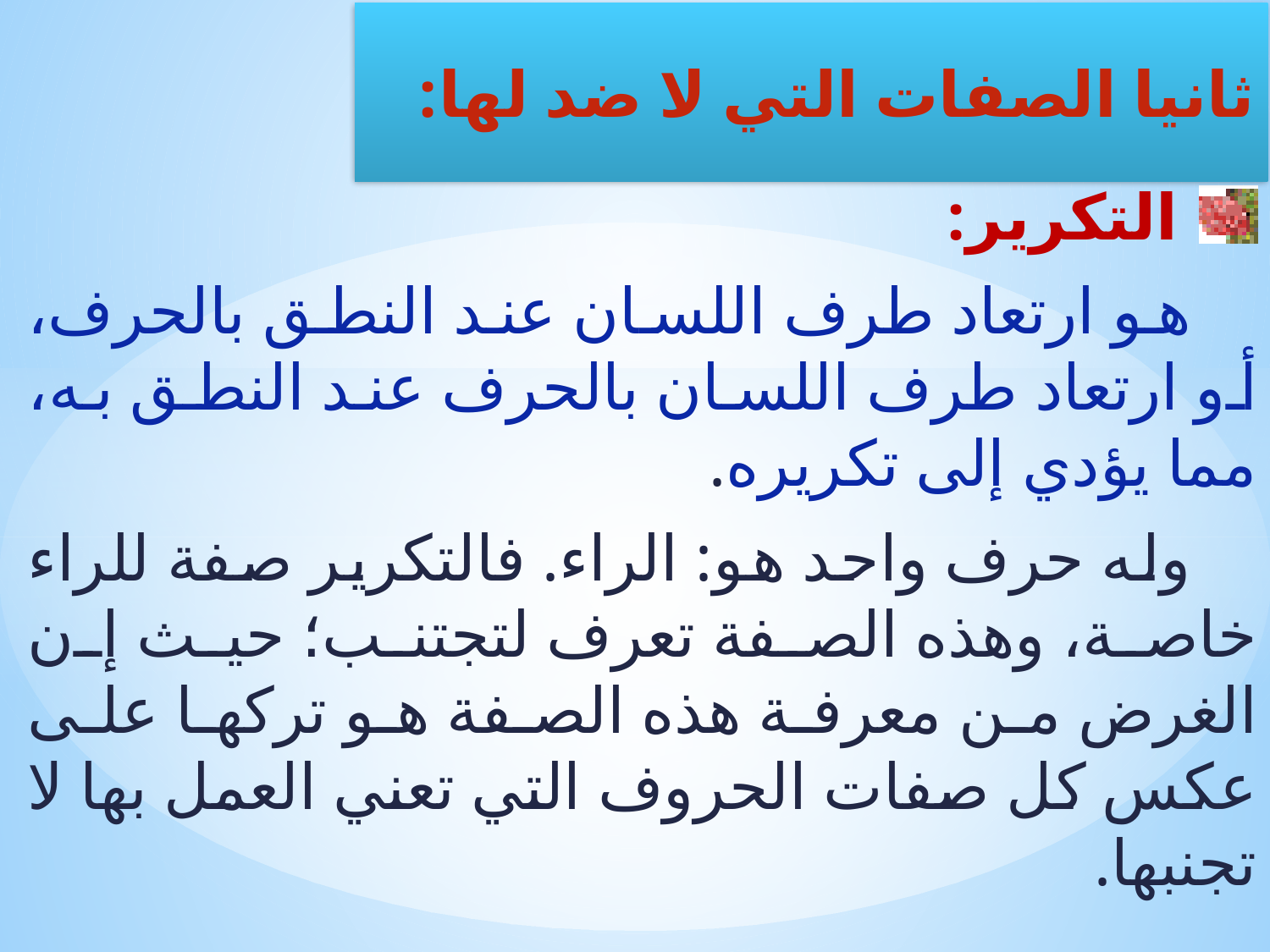

التكرير:
    هو ارتعاد طرف اللسان عند النطق بالحرف، أو ارتعاد طرف اللسان بالحرف عند النطق به، مما يؤدي إلى تكريره.
    وله حرف واحد هو: الراء. فالتكرير صفة للراء خاصة، وهذه الصفة تعرف لتجتنب؛ حيث إن الغرض من معرفة هذه الصفة هو تركها على عكس كل صفات الحروف التي تعني العمل بها لا تجنبها.
ثانيا الصفات التي لا ضد لها: